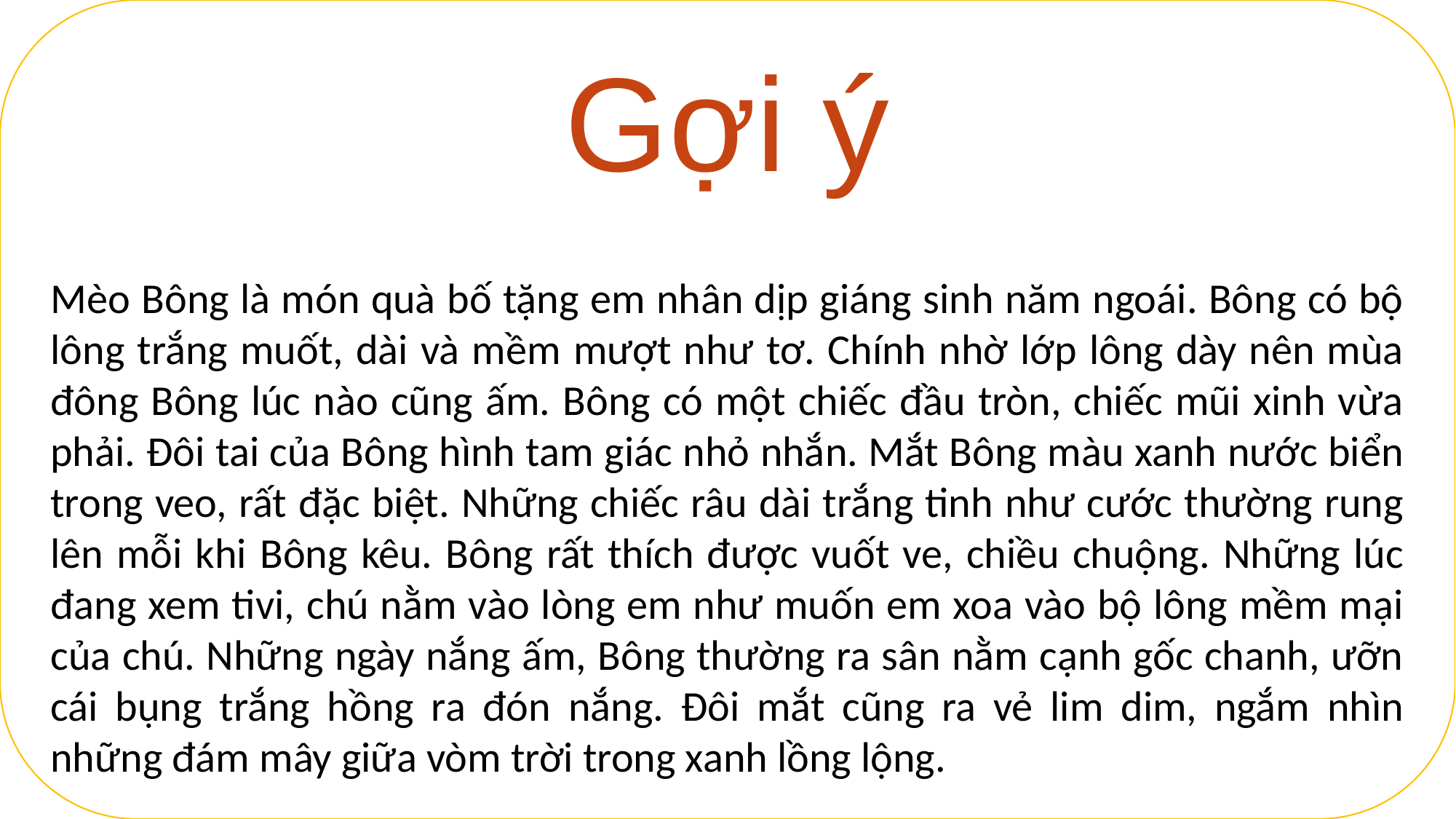

Gợi ý

Mèo Bông là món quà bố tặng em nhân dịp giáng sinh năm ngoái. Bông có bộ lông trắng muốt, dài và mềm mượt như tơ. Chính nhờ lớp lông dày nên mùa đông Bông lúc nào cũng ấm. Bông có một chiếc đầu tròn, chiếc mũi xinh vừa phải. Đôi tai của Bông hình tam giác nhỏ nhắn. Mắt Bông màu xanh nước biển trong veo, rất đặc biệt. Những chiếc râu dài trắng tinh như cước thường rung lên mỗi khi Bông kêu. Bông rất thích được vuốt ve, chiều chuộng. Những lúc đang xem tivi, chú nằm vào lòng em như muốn em xoa vào bộ lông mềm mại của chú. Những ngày nắng ấm, Bông thường ra sân nằm cạnh gốc chanh, ưỡn cái bụng trắng hồng ra đón nắng. Đôi mắt cũng ra vẻ lim dim, ngắm nhìn những đám mây giữa vòm trời trong xanh lồng lộng.